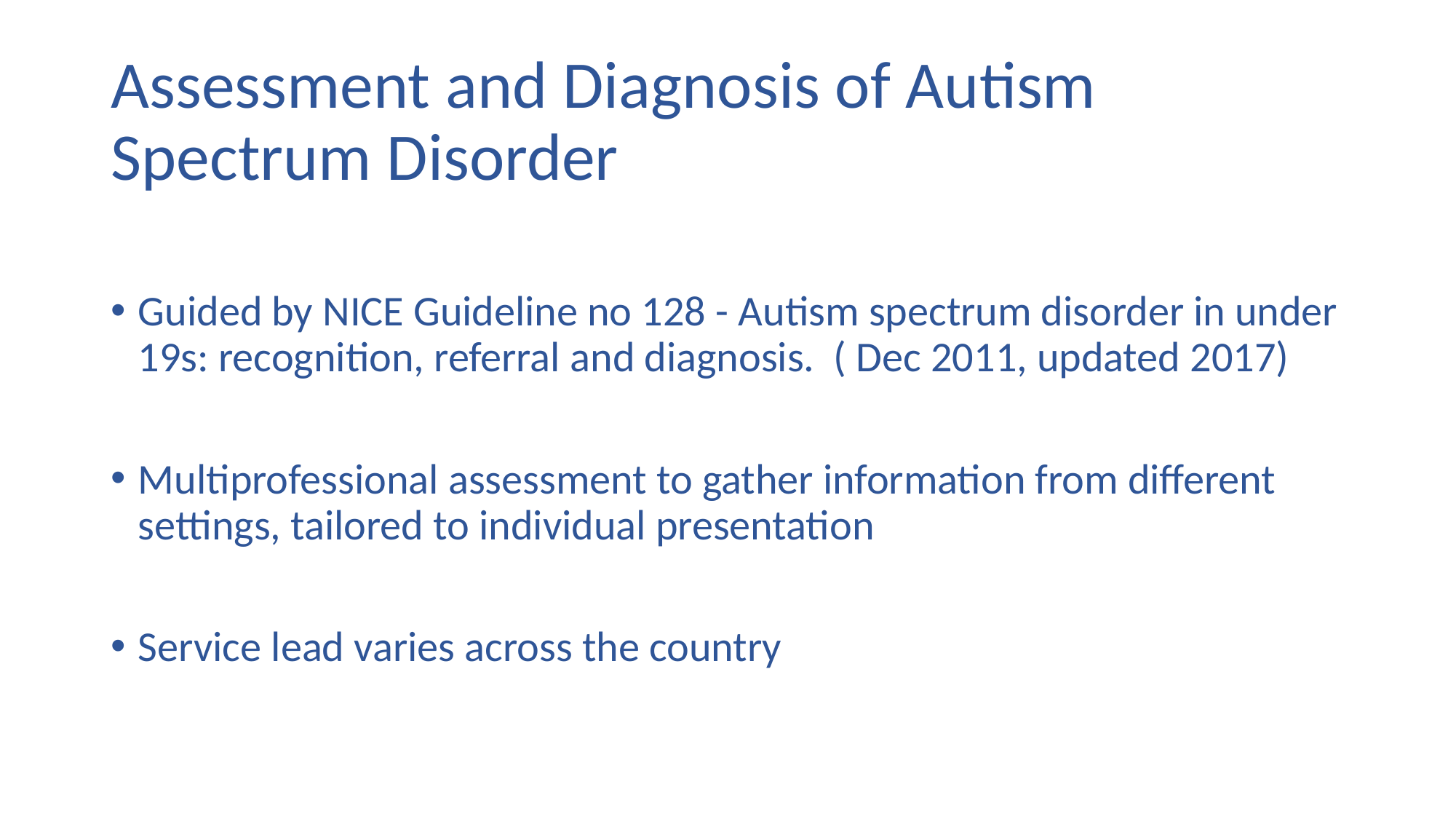

# Assessment and Diagnosis of Autism Spectrum Disorder

Guided by NICE Guideline no 128 - Autism spectrum disorder in under 19s: recognition, referral and diagnosis.  ( Dec 2011, updated 2017)

Multiprofessional assessment to gather information from different settings, tailored to individual presentation

Service lead varies across the country